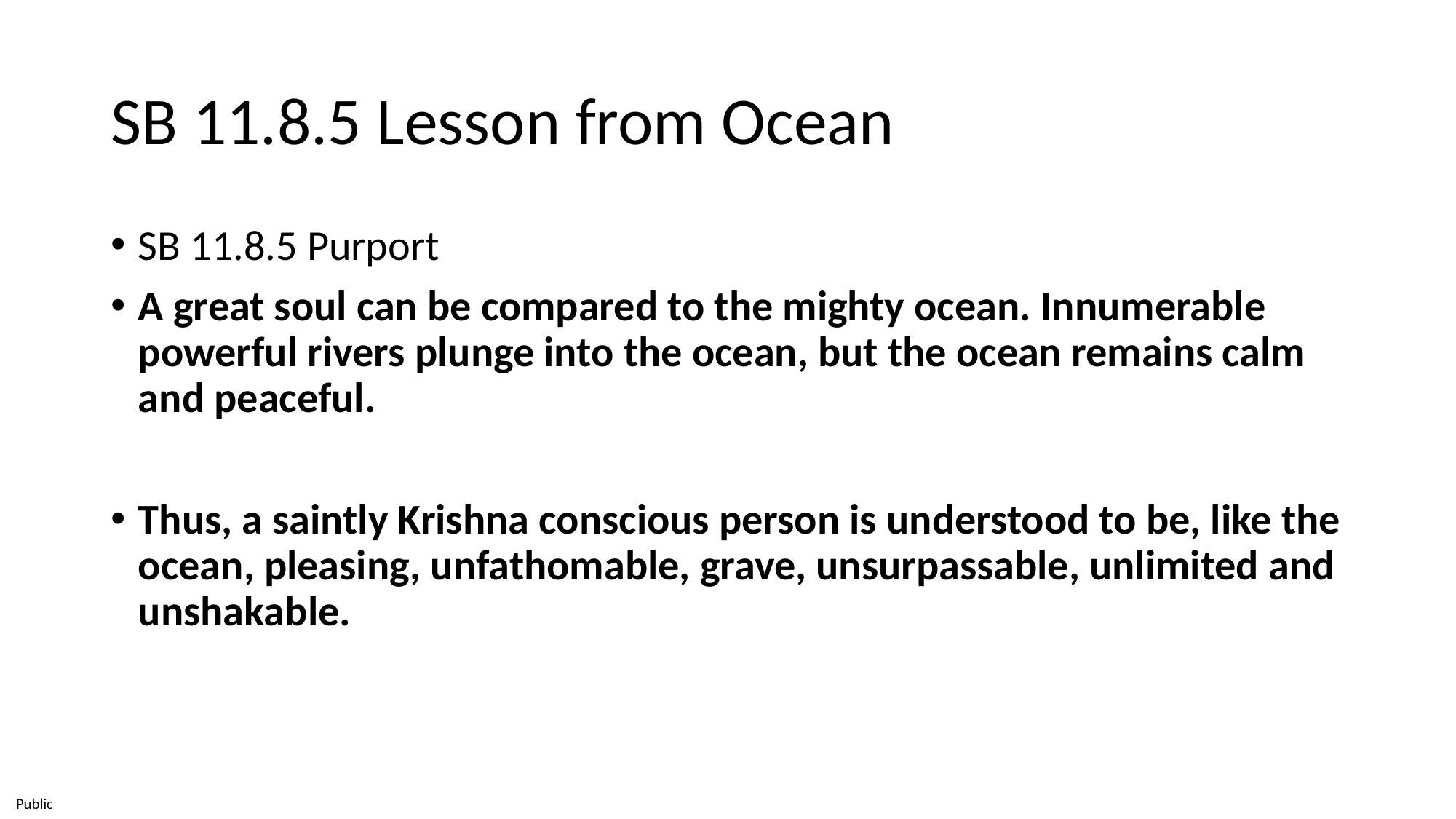

# SB 11.8.5 Lesson from Ocean
SB 11.8.5 Purport
A great soul can be compared to the mighty ocean. Innumerable powerful rivers plunge into the ocean, but the ocean remains calm and peaceful.

Thus, a saintly Krishna conscious person is understood to be, like the ocean, pleasing, unfathomable, grave, unsurpassable, unlimited and unshakable.